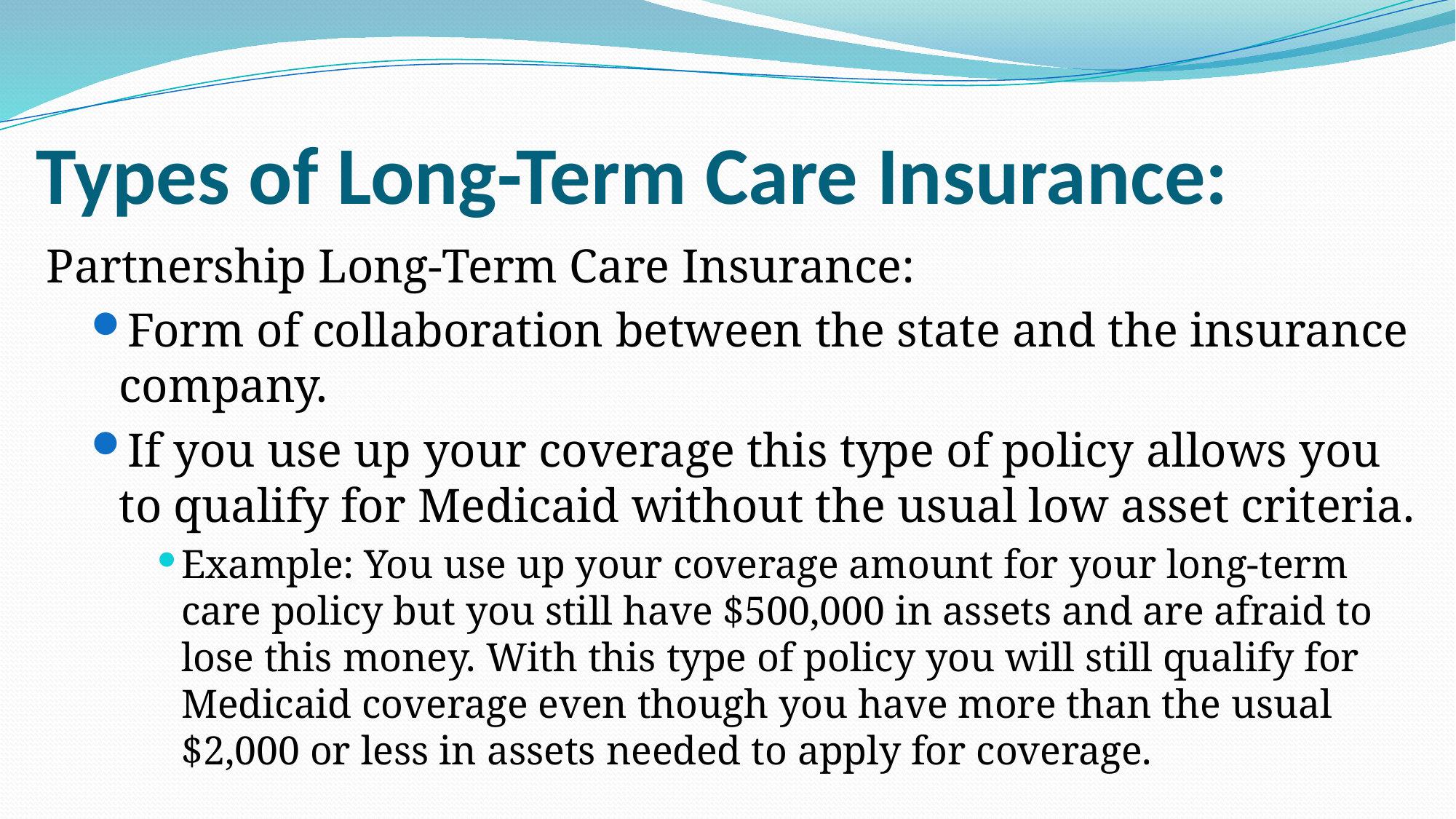

# Types of Long-Term Care Insurance:
Partnership Long-Term Care Insurance:
Form of collaboration between the state and the insurance company.
If you use up your coverage this type of policy allows you to qualify for Medicaid without the usual low asset criteria.
Example: You use up your coverage amount for your long-term care policy but you still have $500,000 in assets and are afraid to lose this money. With this type of policy you will still qualify for Medicaid coverage even though you have more than the usual $2,000 or less in assets needed to apply for coverage.